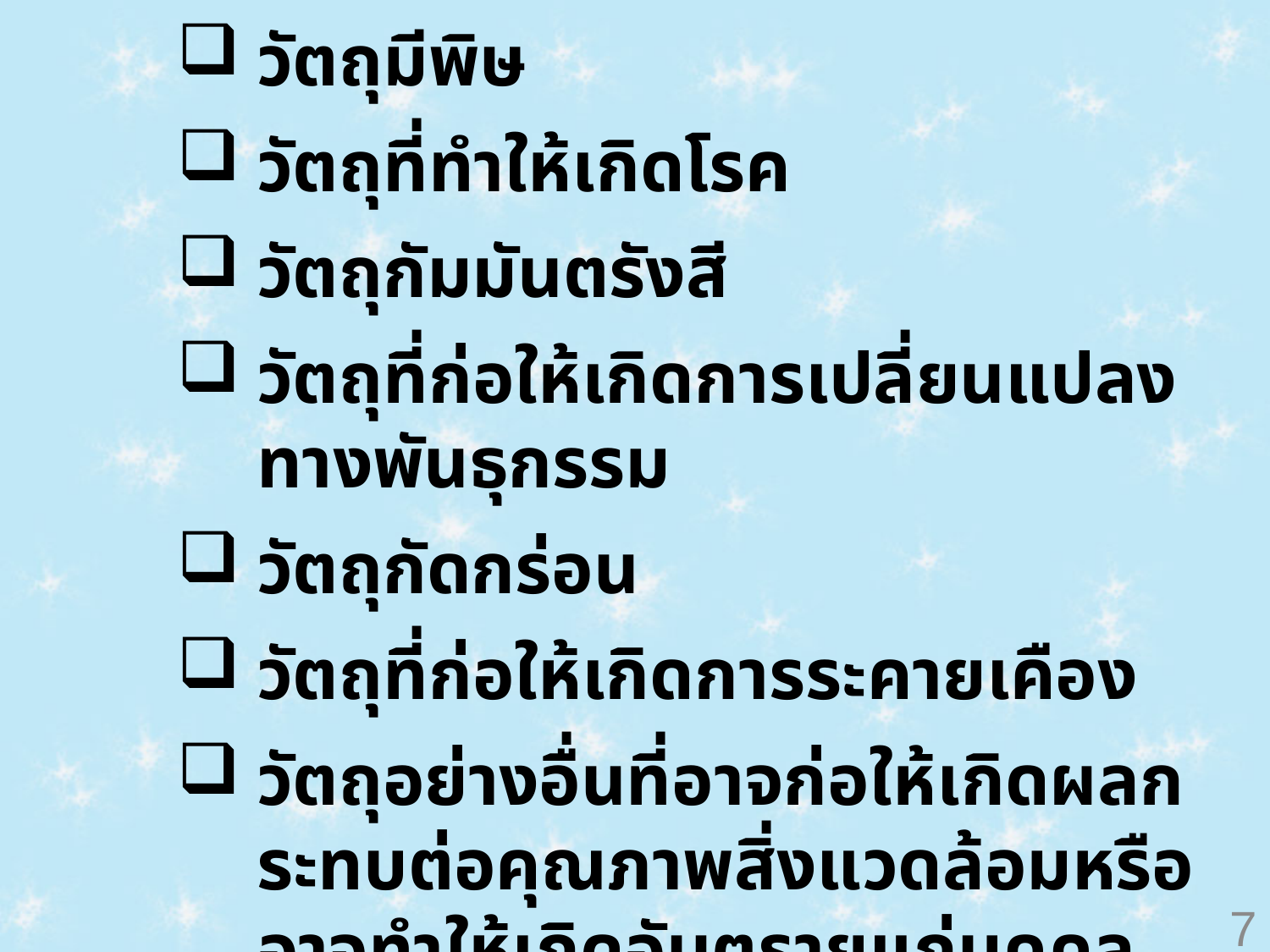

วัตถุมีพิษ
วัตถุที่ทำให้เกิดโรค
วัตถุกัมมันตรังสี
วัตถุที่ก่อให้เกิดการเปลี่ยนแปลงทางพันธุกรรม
วัตถุกัดกร่อน
วัตถุที่ก่อให้เกิดการระคายเคือง
วัตถุอย่างอื่นที่อาจก่อให้เกิดผลกระทบต่อคุณภาพสิ่งแวดล้อมหรืออาจทำให้เกิดอันตรายแก่บุคคล สัตว์ พืชหรือทรัพย์
7